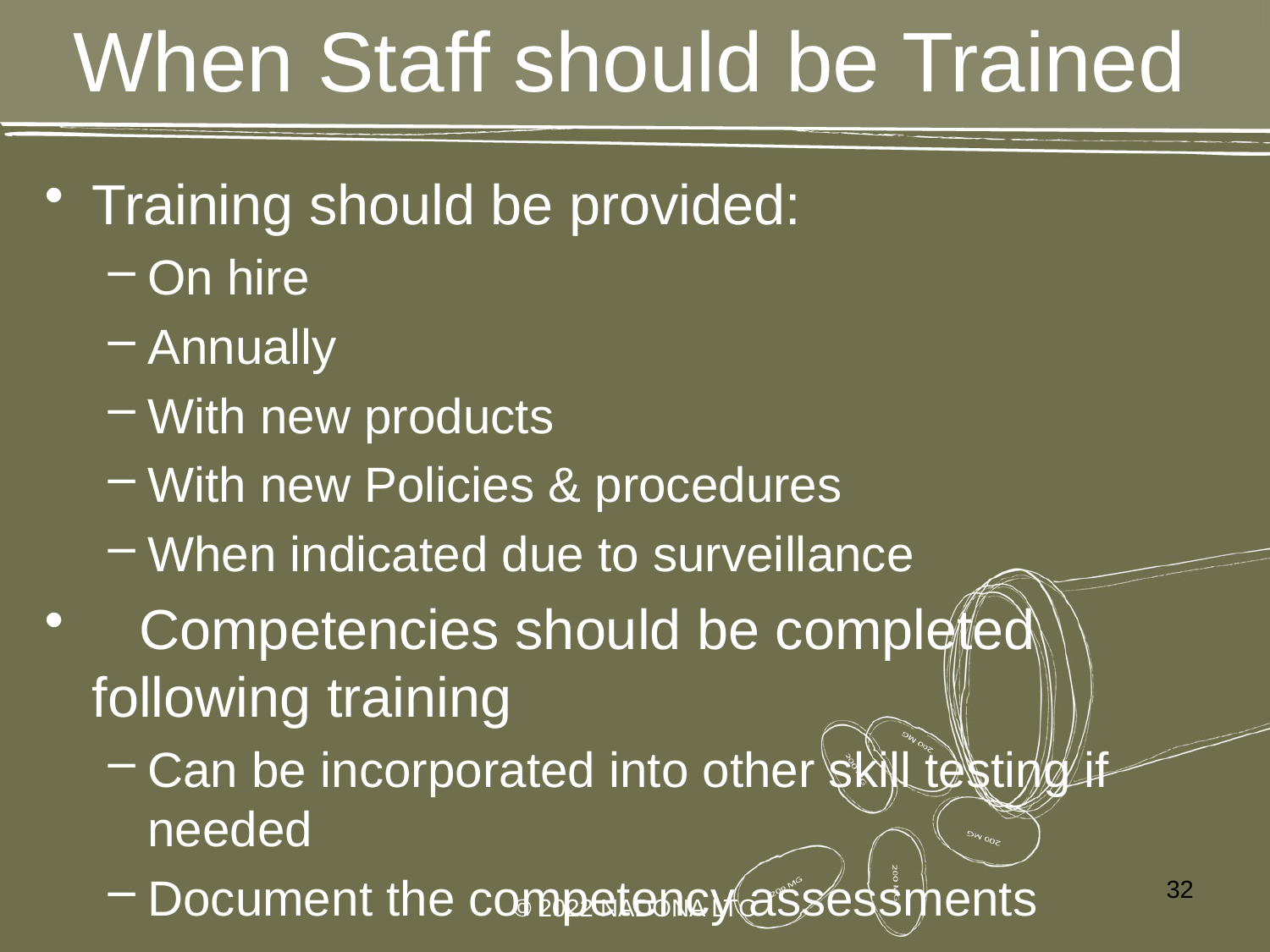

# When Staff should be Trained
Training should be provided:
On hire
Annually
With new products
With new Policies & procedures
When indicated due to surveillance
   Competencies should be completed following training
Can be incorporated into other skill testing if needed
Document the competency assessments
32
© 2022 NADONA LTC